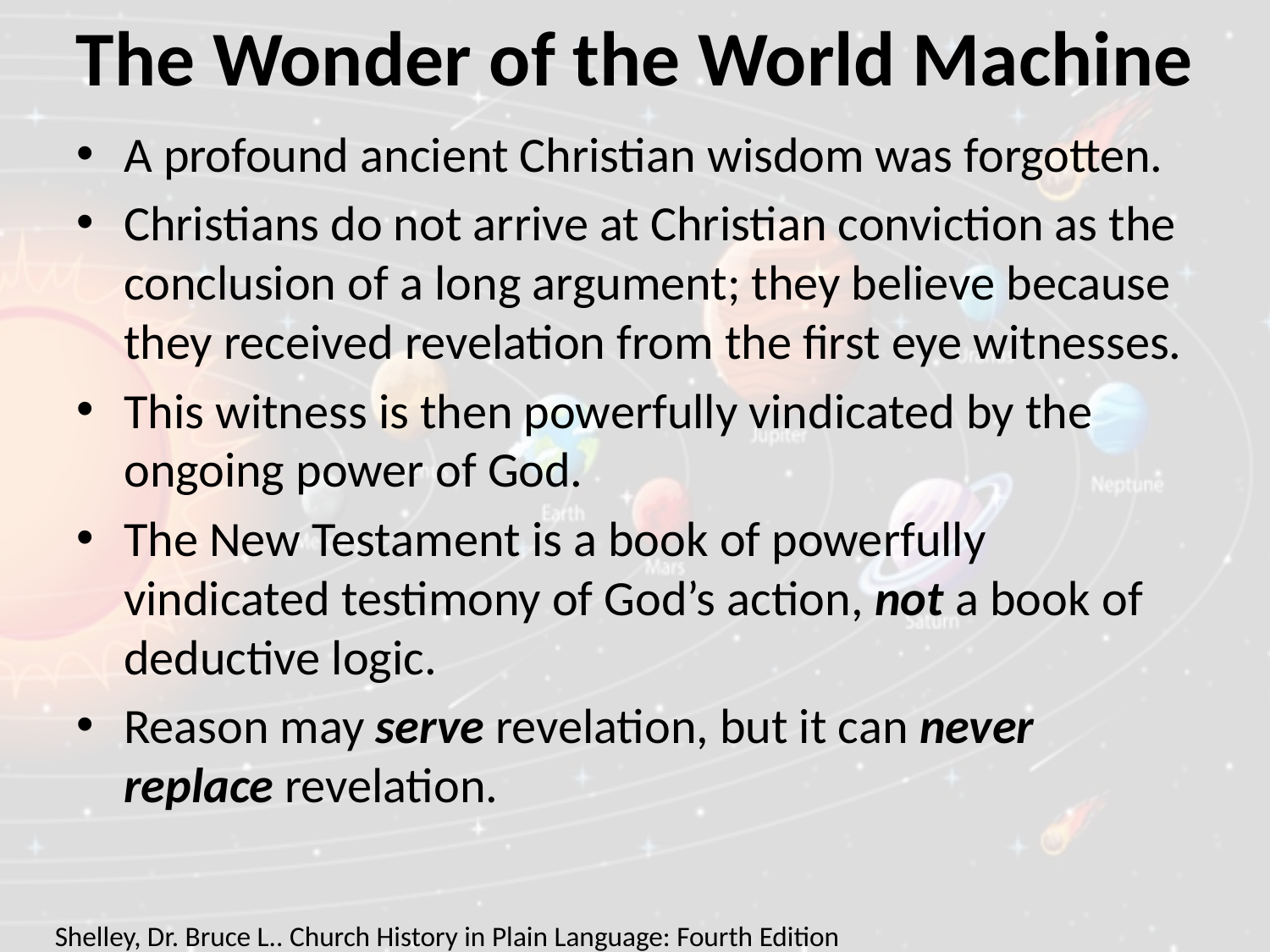

# The Wonder of the World Machine
A profound ancient Christian wisdom was forgotten.
Christians do not arrive at Christian conviction as the conclusion of a long argument; they believe because they received revelation from the first eye witnesses.
This witness is then powerfully vindicated by the ongoing power of God.
The New Testament is a book of powerfully vindicated testimony of God’s action, not a book of deductive logic.
Reason may serve revelation, but it can never replace revelation.
Shelley, Dr. Bruce L.. Church History in Plain Language: Fourth Edition